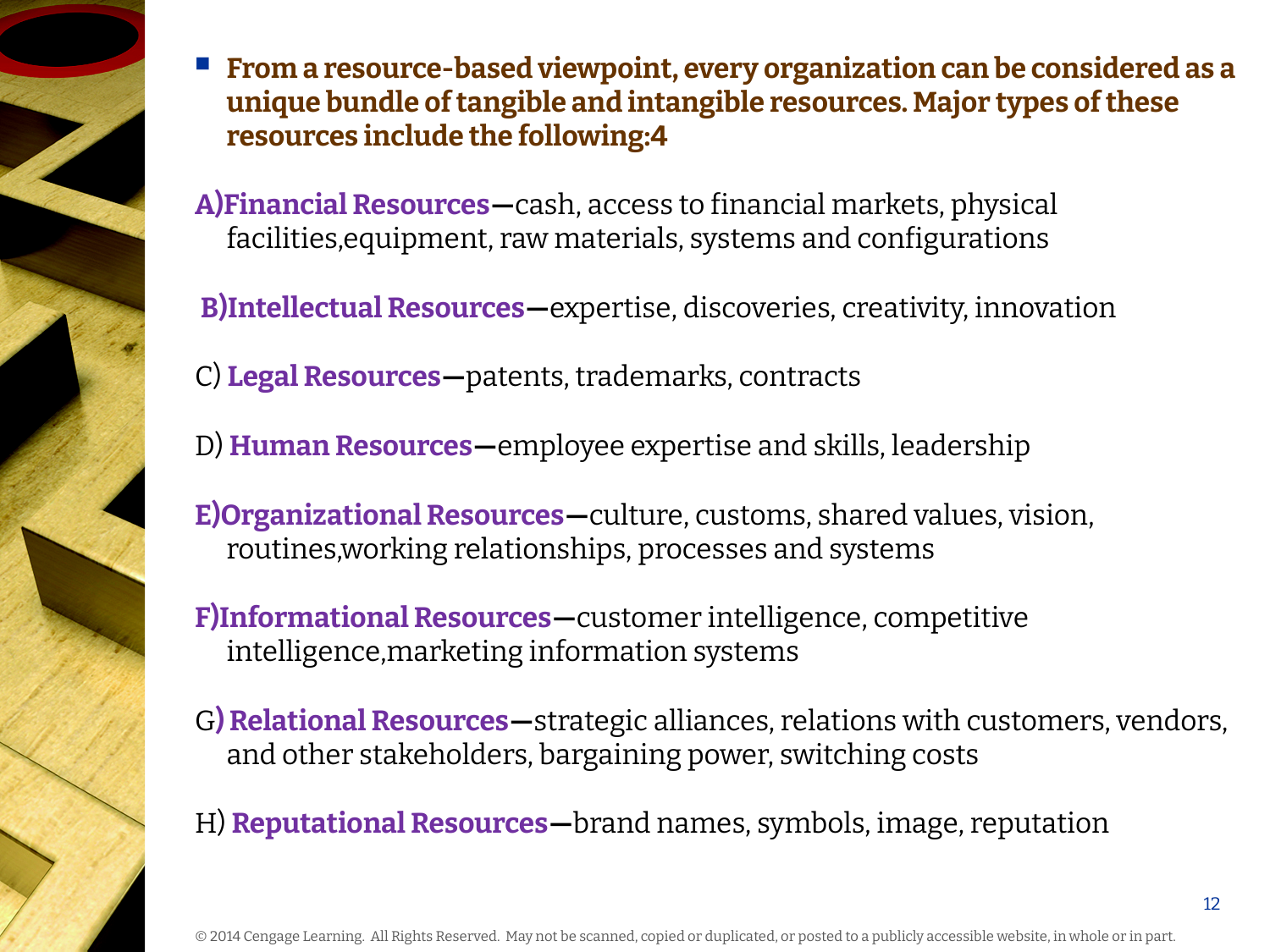

From a resource-based viewpoint, every organization can be considered as a unique bundle of tangible and intangible resources. Major types of these resources include the following:4
A)Financial Resources—cash, access to financial markets, physical facilities,equipment, raw materials, systems and configurations
 B)Intellectual Resources—expertise, discoveries, creativity, innovation
C) Legal Resources—patents, trademarks, contracts
D) Human Resources—employee expertise and skills, leadership
E)Organizational Resources—culture, customs, shared values, vision, routines,working relationships, processes and systems
F)Informational Resources—customer intelligence, competitive intelligence,marketing information systems
G) Relational Resources—strategic alliances, relations with customers, vendors, and other stakeholders, bargaining power, switching costs
H) Reputational Resources—brand names, symbols, image, reputation
12